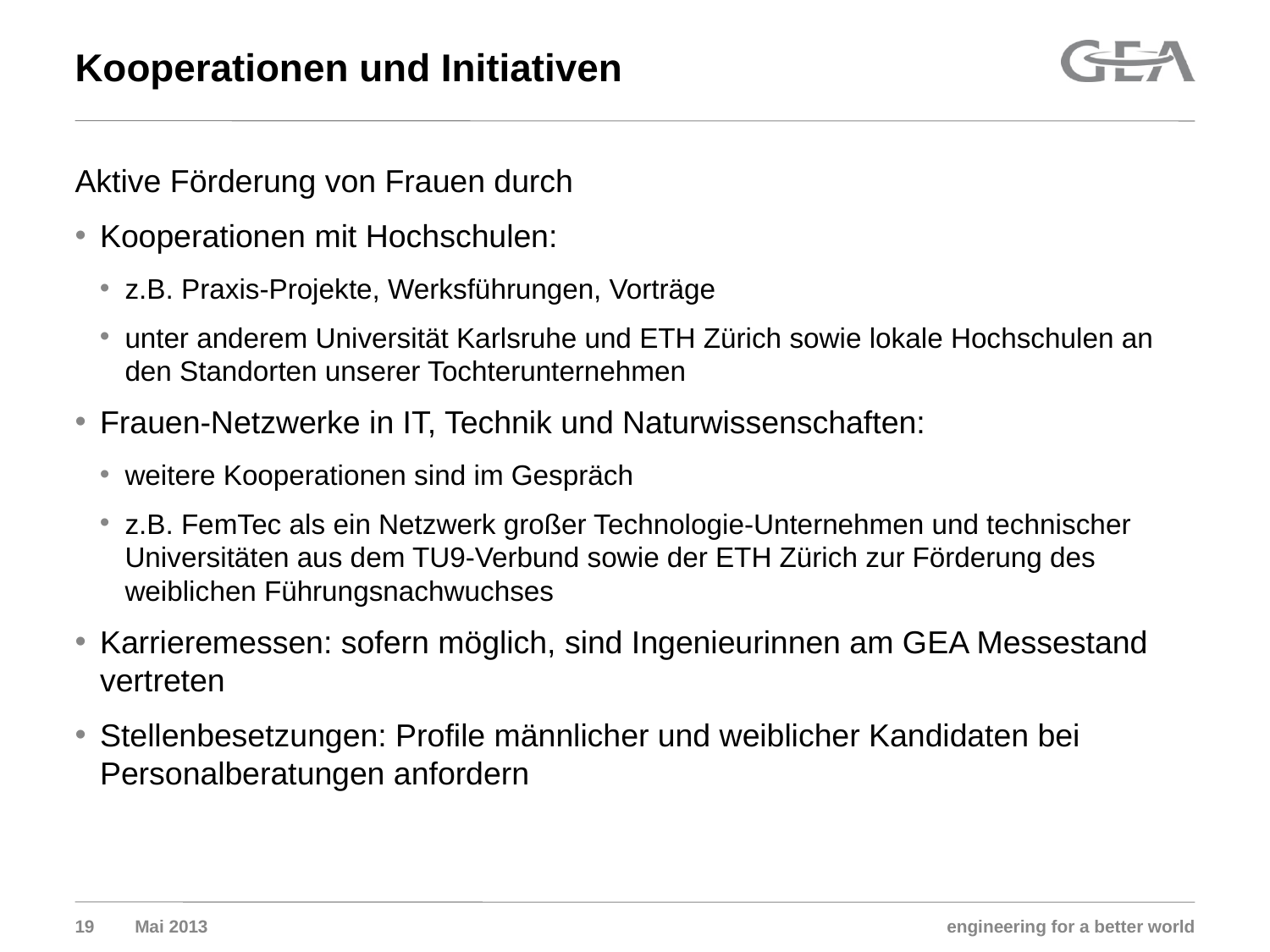

# Kooperationen und Initiativen
Aktive Förderung von Frauen durch
Kooperationen mit Hochschulen:
z.B. Praxis-Projekte, Werksführungen, Vorträge
unter anderem Universität Karlsruhe und ETH Zürich sowie lokale Hochschulen an den Standorten unserer Tochterunternehmen
Frauen-Netzwerke in IT, Technik und Naturwissenschaften:
weitere Kooperationen sind im Gespräch
z.B. FemTec als ein Netzwerk großer Technologie-Unternehmen und technischer Universitäten aus dem TU9-Verbund sowie der ETH Zürich zur Förderung des weiblichen Führungsnachwuchses
Karrieremessen: sofern möglich, sind Ingenieurinnen am GEA Messestand vertreten
Stellenbesetzungen: Profile männlicher und weiblicher Kandidaten bei Personalberatungen anfordern
Mai 2013
19